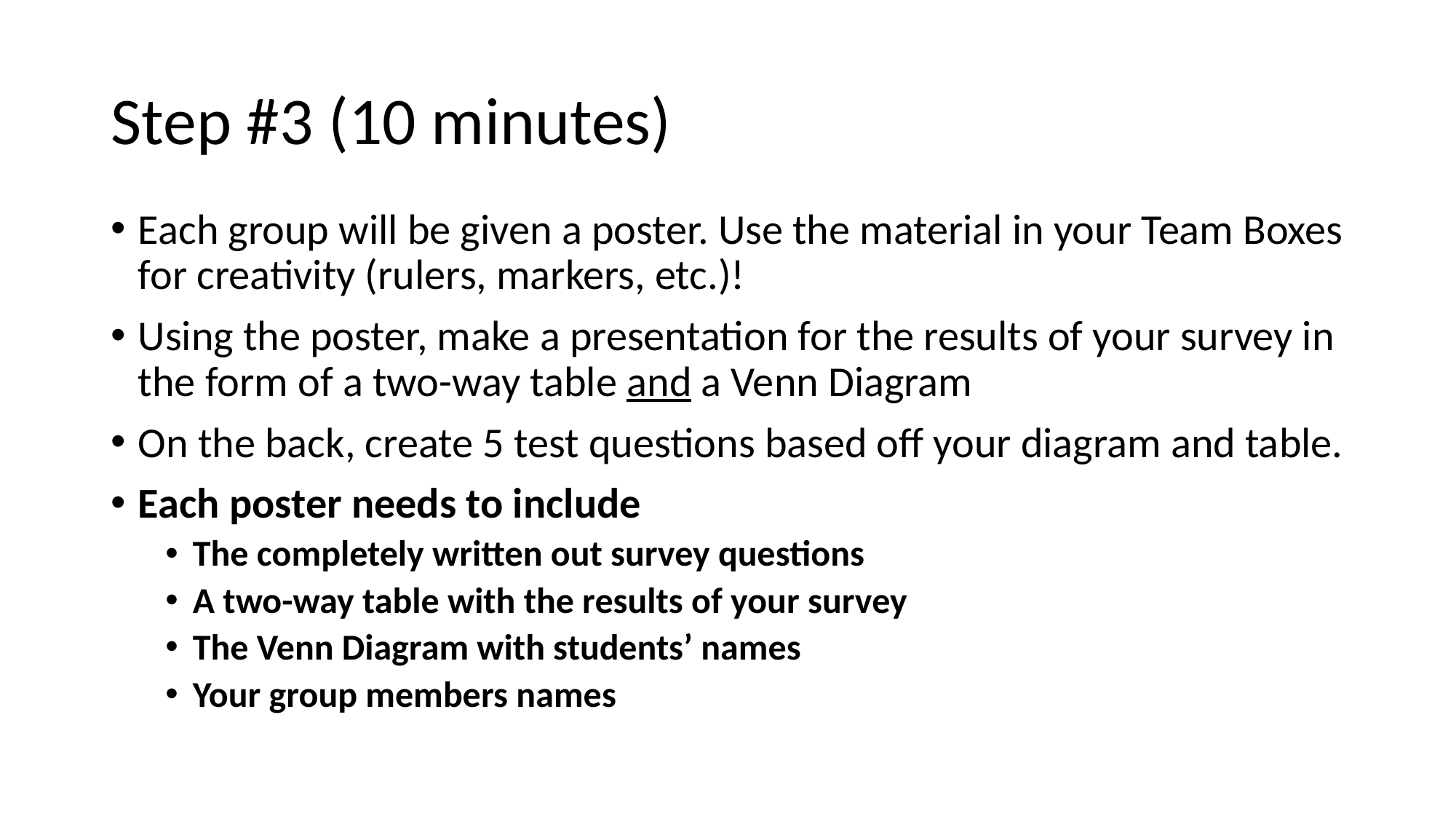

# Step #3 (10 minutes)
Each group will be given a poster. Use the material in your Team Boxes for creativity (rulers, markers, etc.)!
Using the poster, make a presentation for the results of your survey in the form of a two-way table and a Venn Diagram
On the back, create 5 test questions based off your diagram and table.
Each poster needs to include
The completely written out survey questions
A two-way table with the results of your survey
The Venn Diagram with students’ names
Your group members names